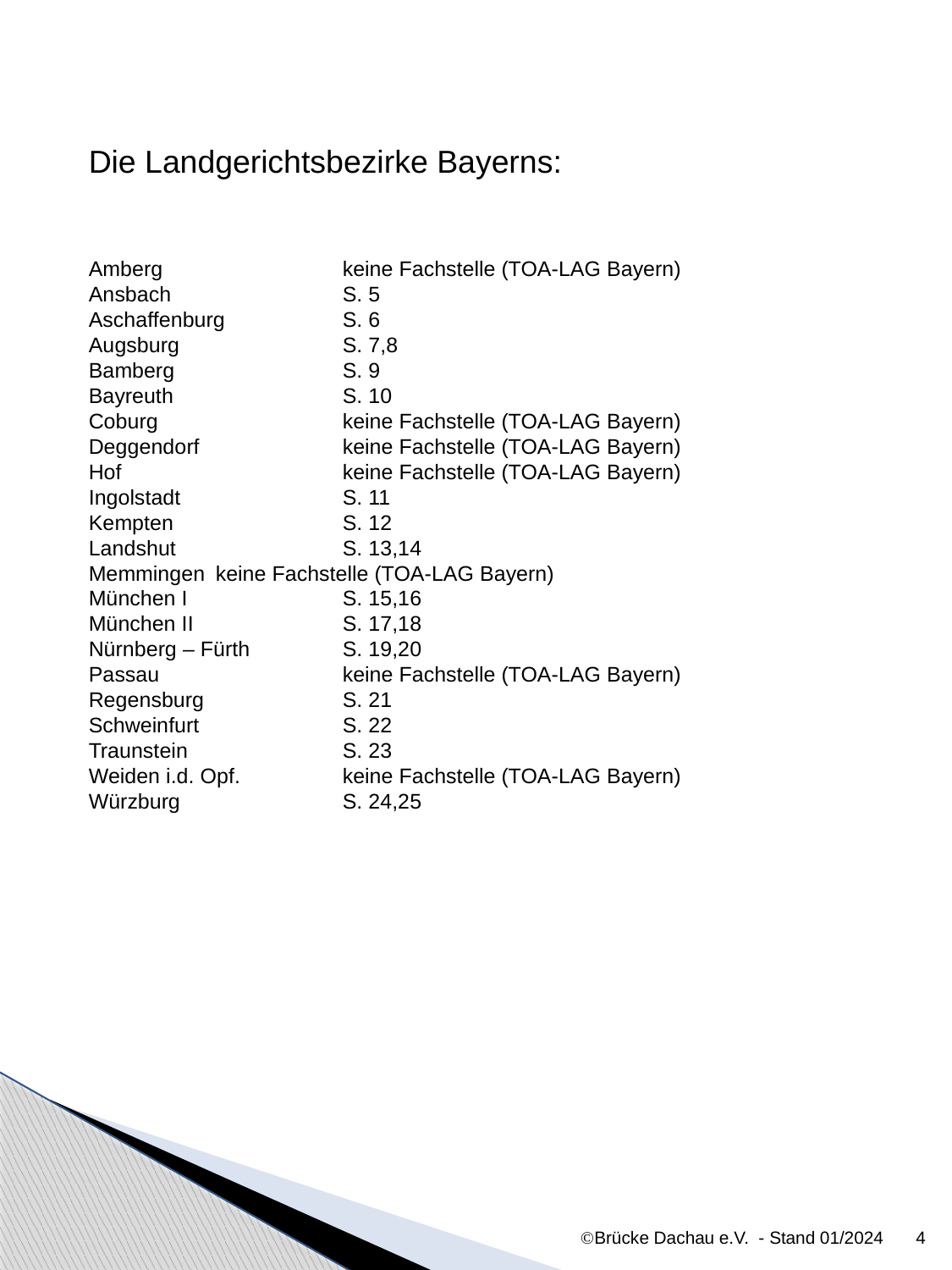

Die Landgerichtsbezirke Bayerns:

Amberg		keine Fachstelle (TOA-LAG Bayern)
Ansbach		S. 5
Aschaffenburg	S. 6
Augsburg		S. 7,8
Bamberg		S. 9
Bayreuth		S. 10
Coburg		keine Fachstelle (TOA-LAG Bayern)
Deggendorf		keine Fachstelle (TOA-LAG Bayern)
Hof		keine Fachstelle (TOA-LAG Bayern)
Ingolstadt		S. 11
Kempten		S. 12
Landshut		S. 13,14
Memmingen	keine Fachstelle (TOA-LAG Bayern)
München I		S. 15,16
München II		S. 17,18
Nürnberg – Fürth	S. 19,20
Passau 		keine Fachstelle (TOA-LAG Bayern)
Regensburg		S. 21
Schweinfurt		S. 22
Traunstein		S. 23
Weiden i.d. Opf.	keine Fachstelle (TOA-LAG Bayern)
Würzburg		S. 24,25
©Brücke Dachau e.V.  - Stand 01/2024
4